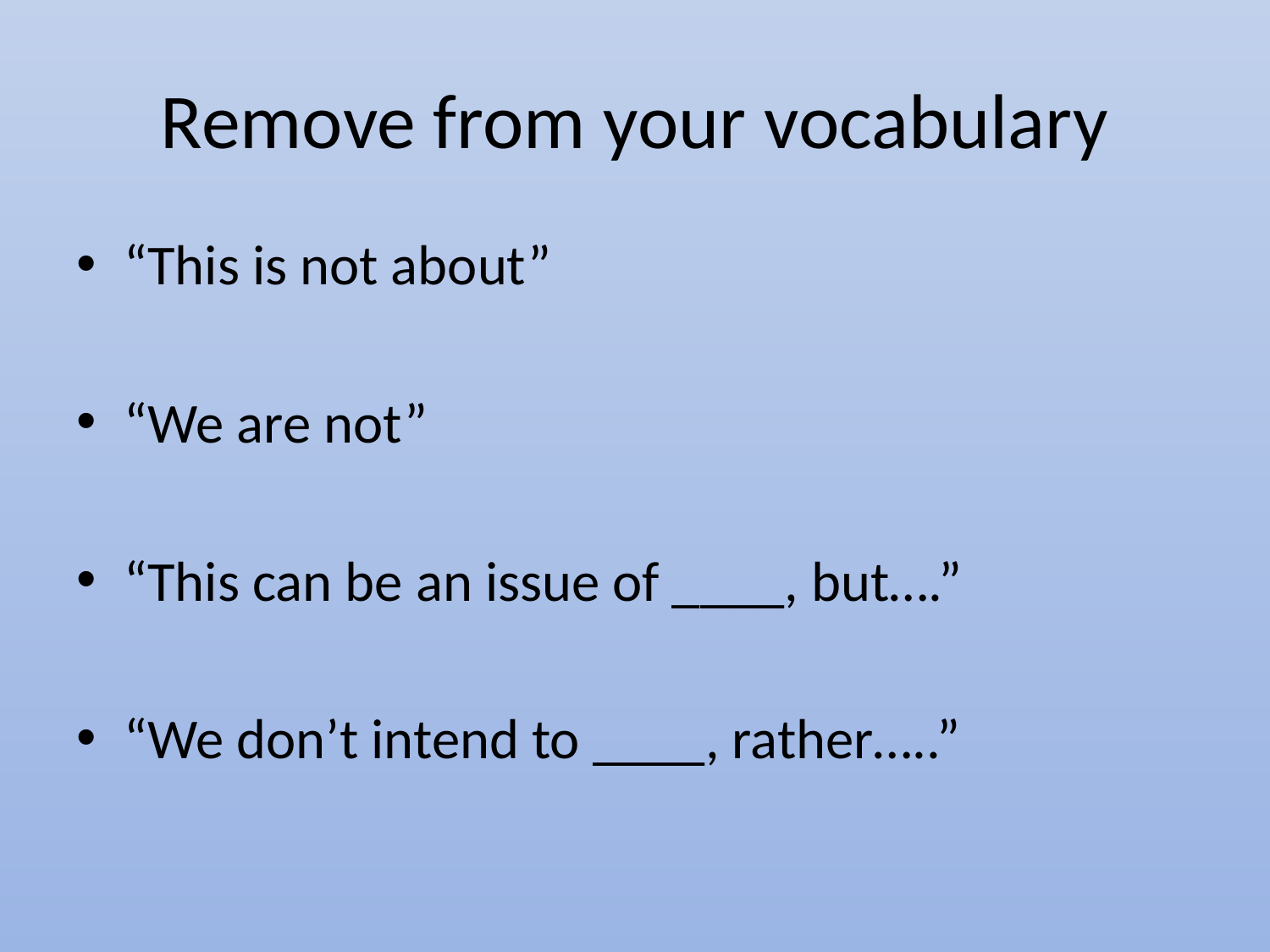

# Remove from your vocabulary
“This is not about”

“We are not”

“This can be an issue of ____, but….”

“We don’t intend to ____, rather…..”